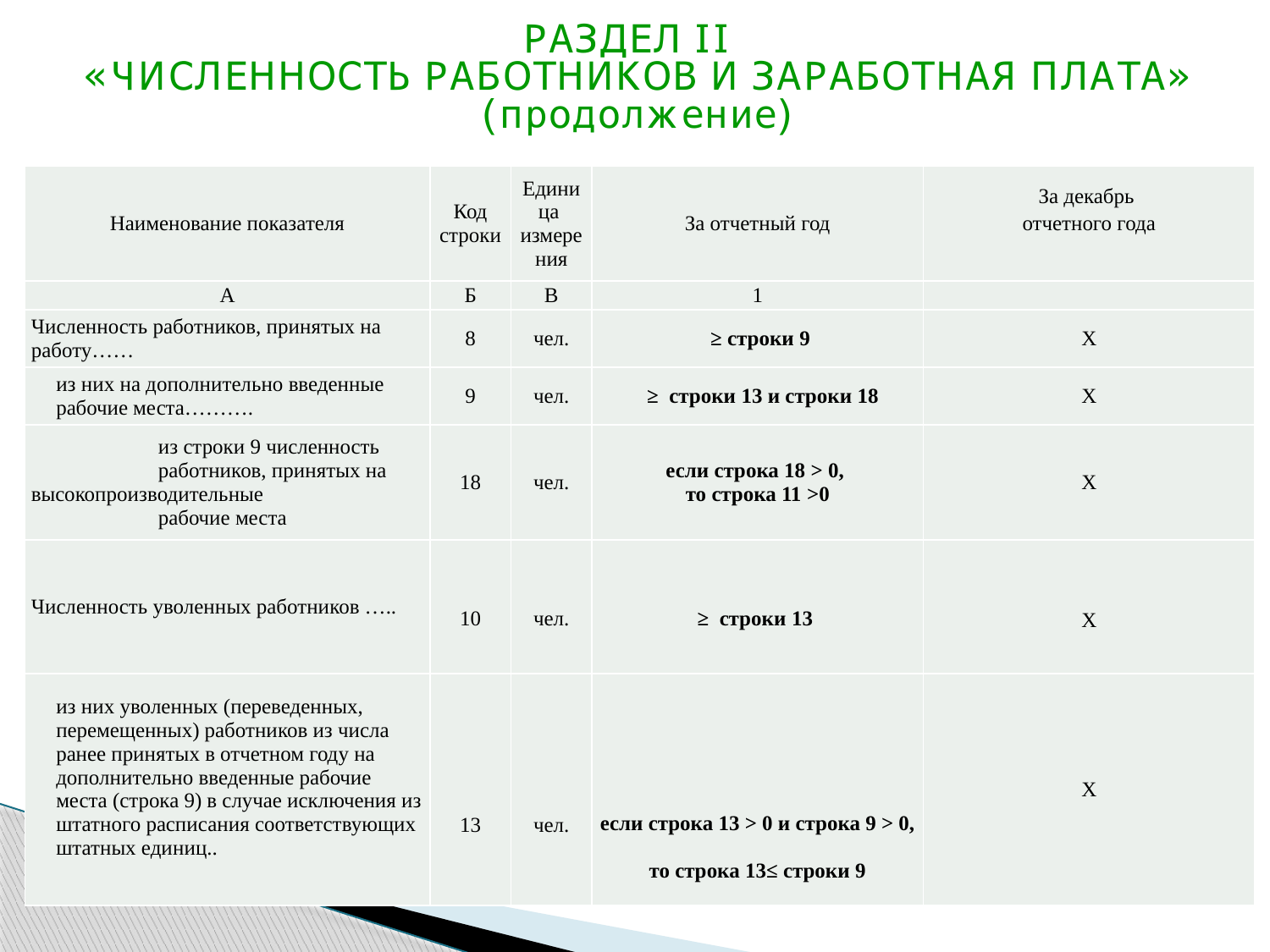

# РАЗДЕЛ II «ЧИСЛЕННОСТЬ РАБОТНИКОВ И ЗАРАБОТНАЯ ПЛАТА» (продолжение)
| Наименование показателя | Код строки | Единица измерения | За отчетный год | За декабрь отчетного года |
| --- | --- | --- | --- | --- |
| А | Б | В | 1 |  |
| Численность работников, принятых на работу…… | 8 | чел. | ≥ строки 9 | Х |
| из них на дополнительно введенные рабочие места………. | 9 | чел. | ≥ строки 13 и строки 18 | Х |
| из строки 9 численность работников, принятых на высокопроизводительные рабочие места | 18 | чел. | если строка 18 > 0, то строка 11 >0 | Х |
| Численность уволенных работников ….. | 10 | чел. | ≥ строки 13 | Х |
| из них уволенных (переведенных, перемещенных) работников из числа ранее принятых в отчетном году на дополнительно введенные рабочие места (строка 9) в случае исключения из штатного расписания соответствующих штатных единиц.. | 13 | чел. | если строка 13 > 0 и строка 9 > 0, то строка 13≤ строки 9 | Х |